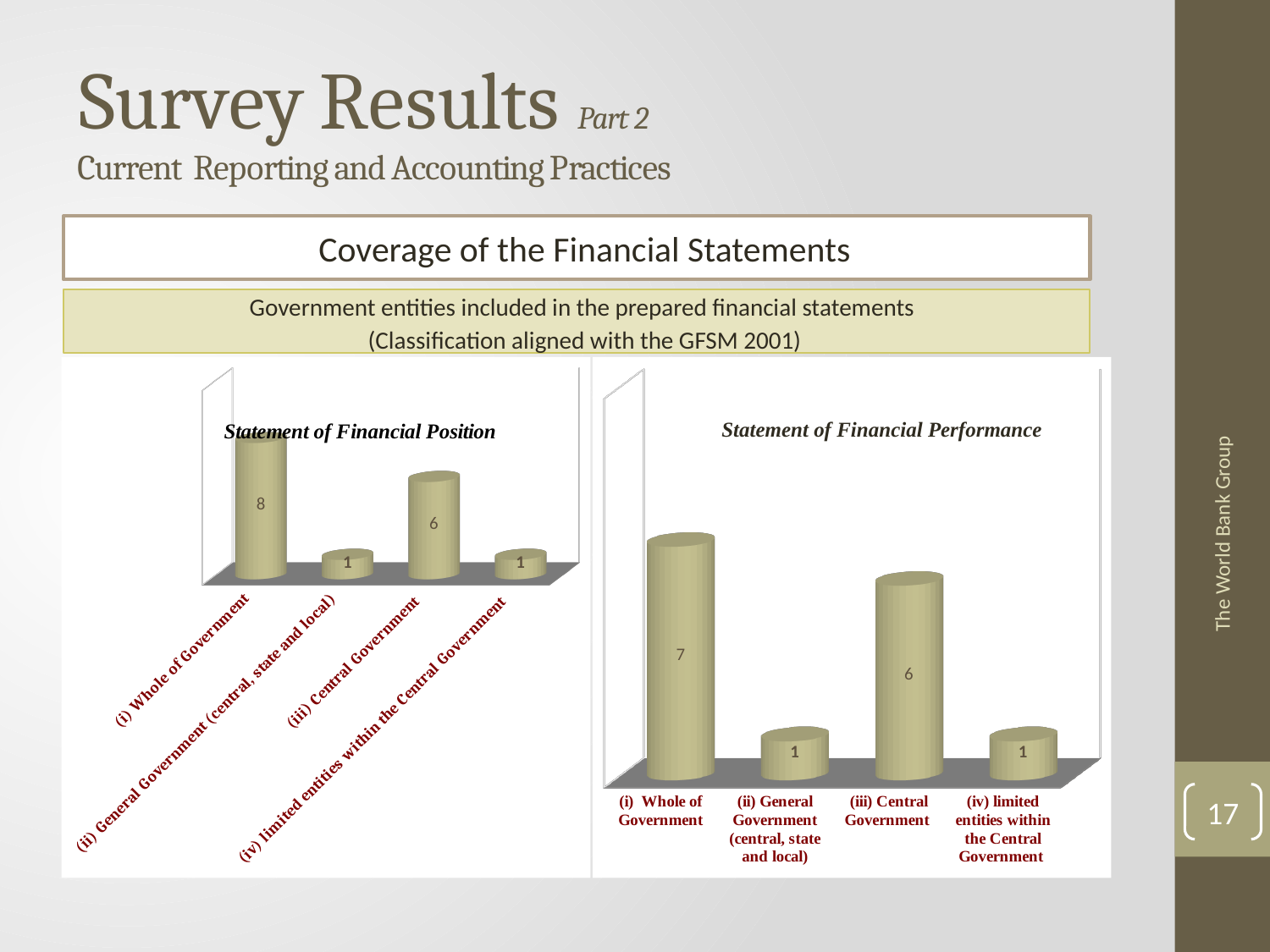

# Survey Results Part 2 Current  Reporting and Accounting Practices
Coverage of the Financial Statements
Government entities included in the prepared financial statements
(Classification aligned with the GFSM 2001)

[unsupported chart]

[unsupported chart]

Statement of Financial Performance
The World Bank Group
17